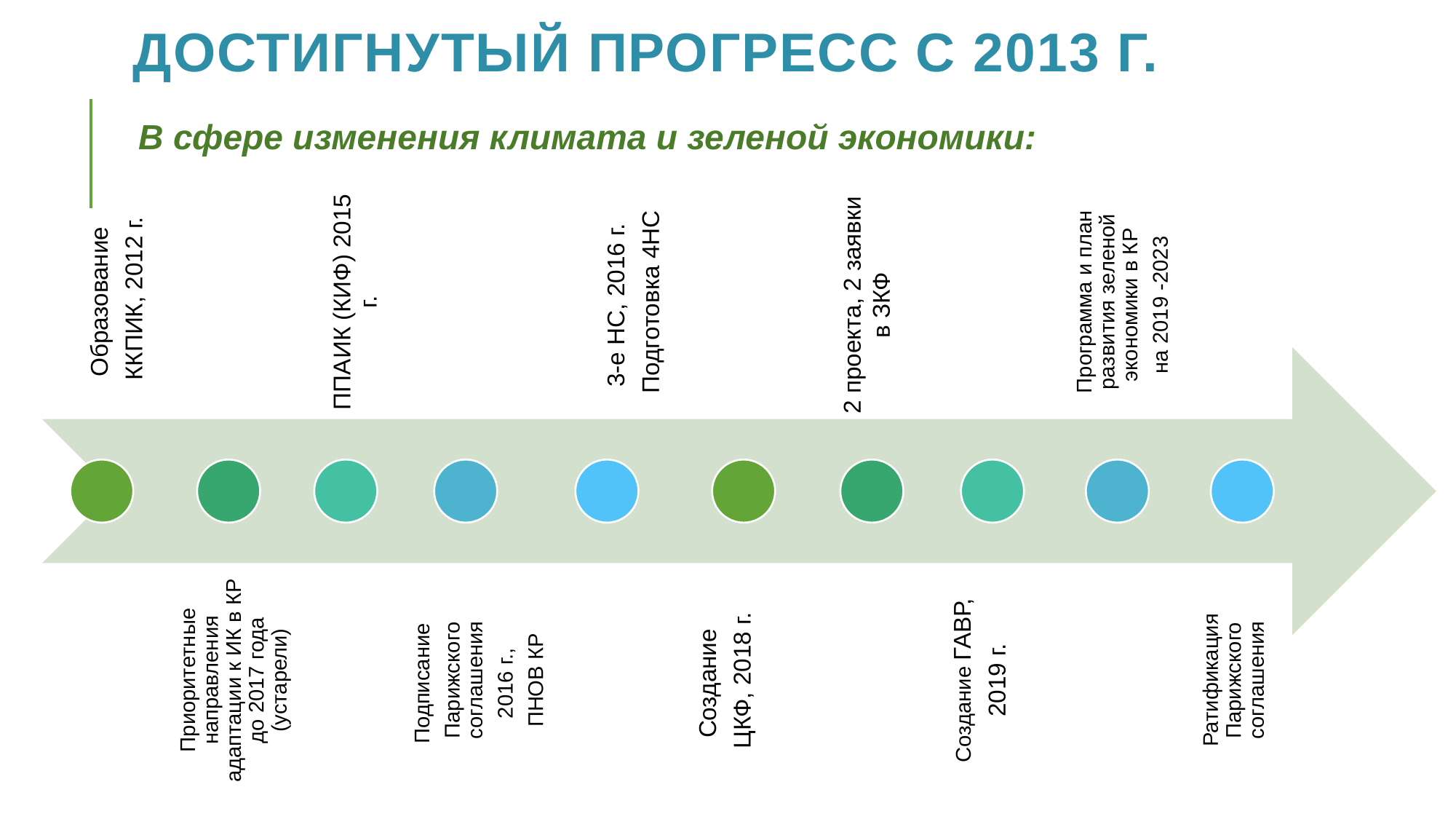

# Достигнутый прогресс с 2013 г.
В сфере изменения климата и зеленой экономики:
Образование
 ККПИК, 2012 г.
Приоритетные направления адаптации к ИК в КР до 2017 года (устарели)
ППАИК (КИФ) 2015 г.
Подписание
Парижского соглашения
2016 г.,
ПНОВ КР
3-е НС, 2016 г.
Подготовка 4НС
Создание
ЦКФ, 2018 г.
2 проекта, 2 заявки
в ЗКФ

Создание ГАВР,
2019 г.

Программа и план развития зеленой экономики в КР
на 2019 -2023
Ратификация Парижского соглашения